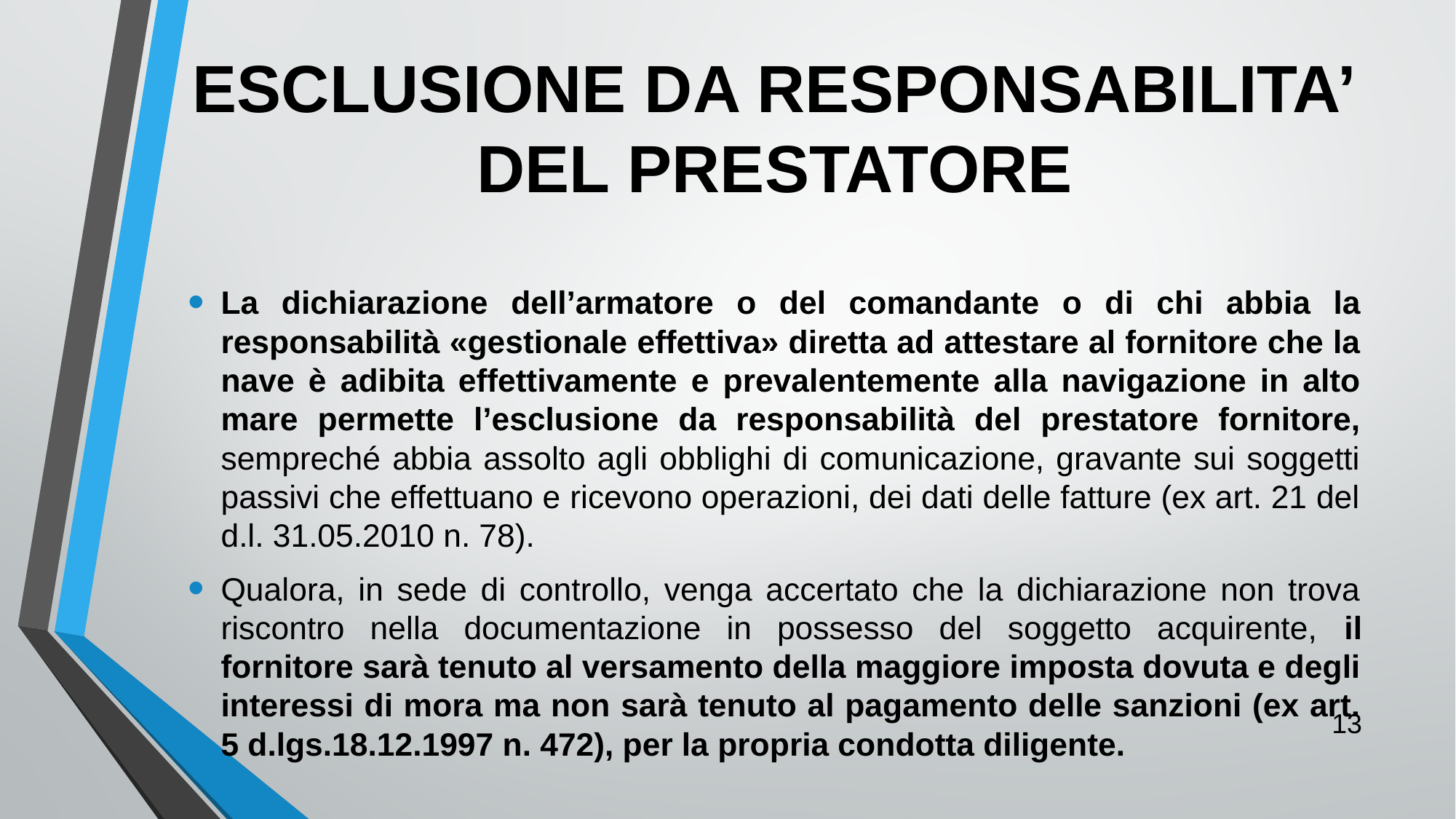

# ESCLUSIONE DA RESPONSABILITA’ DEL PRESTATORE

La dichiarazione dell’armatore o del comandante o di chi abbia la responsabilità «gestionale effettiva» diretta ad attestare al fornitore che la nave è adibita effettivamente e prevalentemente alla navigazione in alto mare permette l’esclusione da responsabilità del prestatore fornitore, sempreché abbia assolto agli obblighi di comunicazione, gravante sui soggetti passivi che effettuano e ricevono operazioni, dei dati delle fatture (ex art. 21 del d.l. 31.05.2010 n. 78).
Qualora, in sede di controllo, venga accertato che la dichiarazione non trova riscontro nella documentazione in possesso del soggetto acquirente, il fornitore sarà tenuto al versamento della maggiore imposta dovuta e degli interessi di mora ma non sarà tenuto al pagamento delle sanzioni (ex art. 5 d.lgs.18.12.1997 n. 472), per la propria condotta diligente.

13